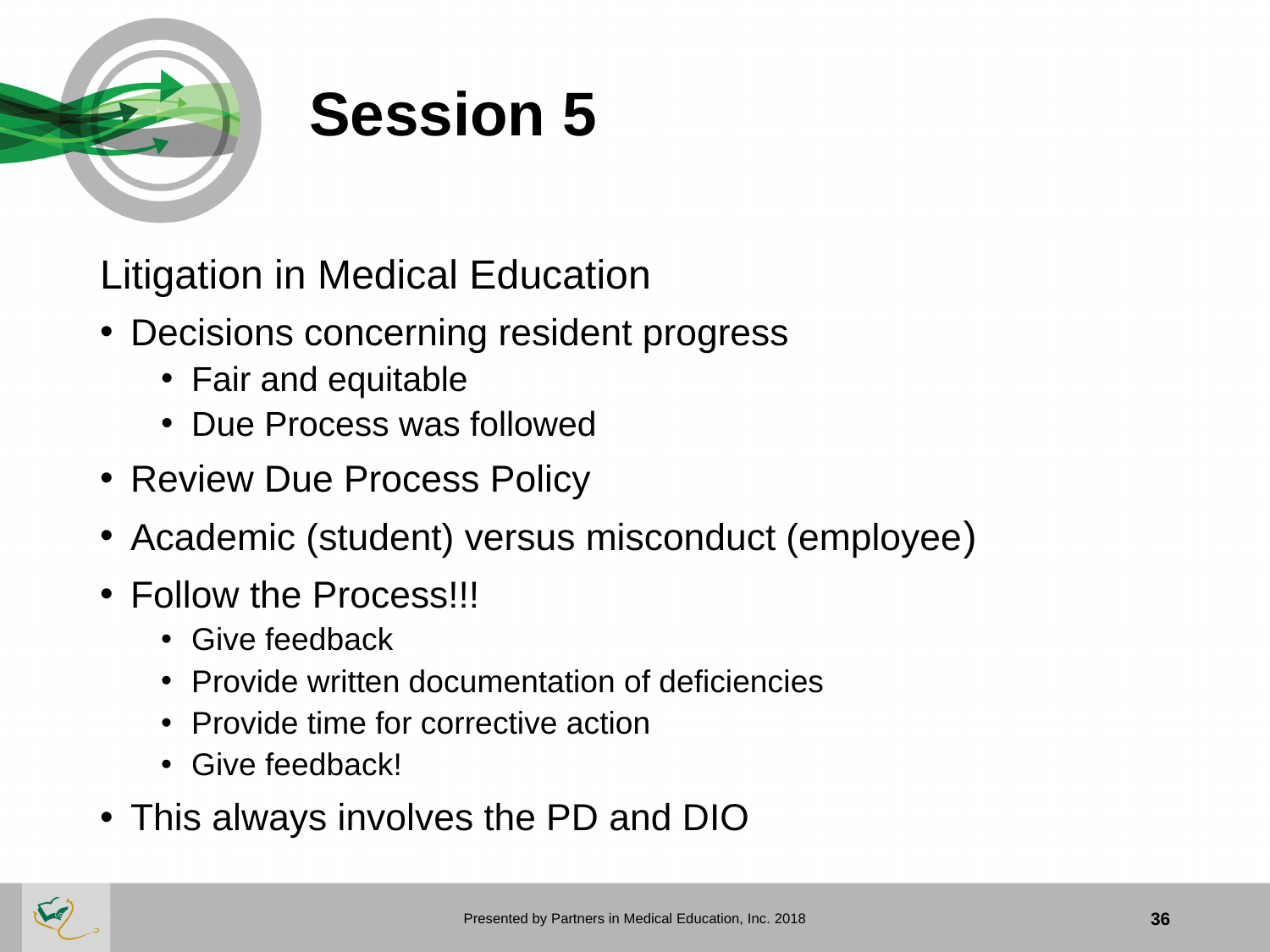

# Session 5
Litigation in Medical Education
Decisions concerning resident progress
Fair and equitable
Due Process was followed
Review Due Process Policy
Academic (student) versus misconduct (employee)
Follow the Process!!!
Give feedback
Provide written documentation of deficiencies
Provide time for corrective action
Give feedback!
This always involves the PD and DIO
Presented by Partners in Medical Education, Inc. 2018
36